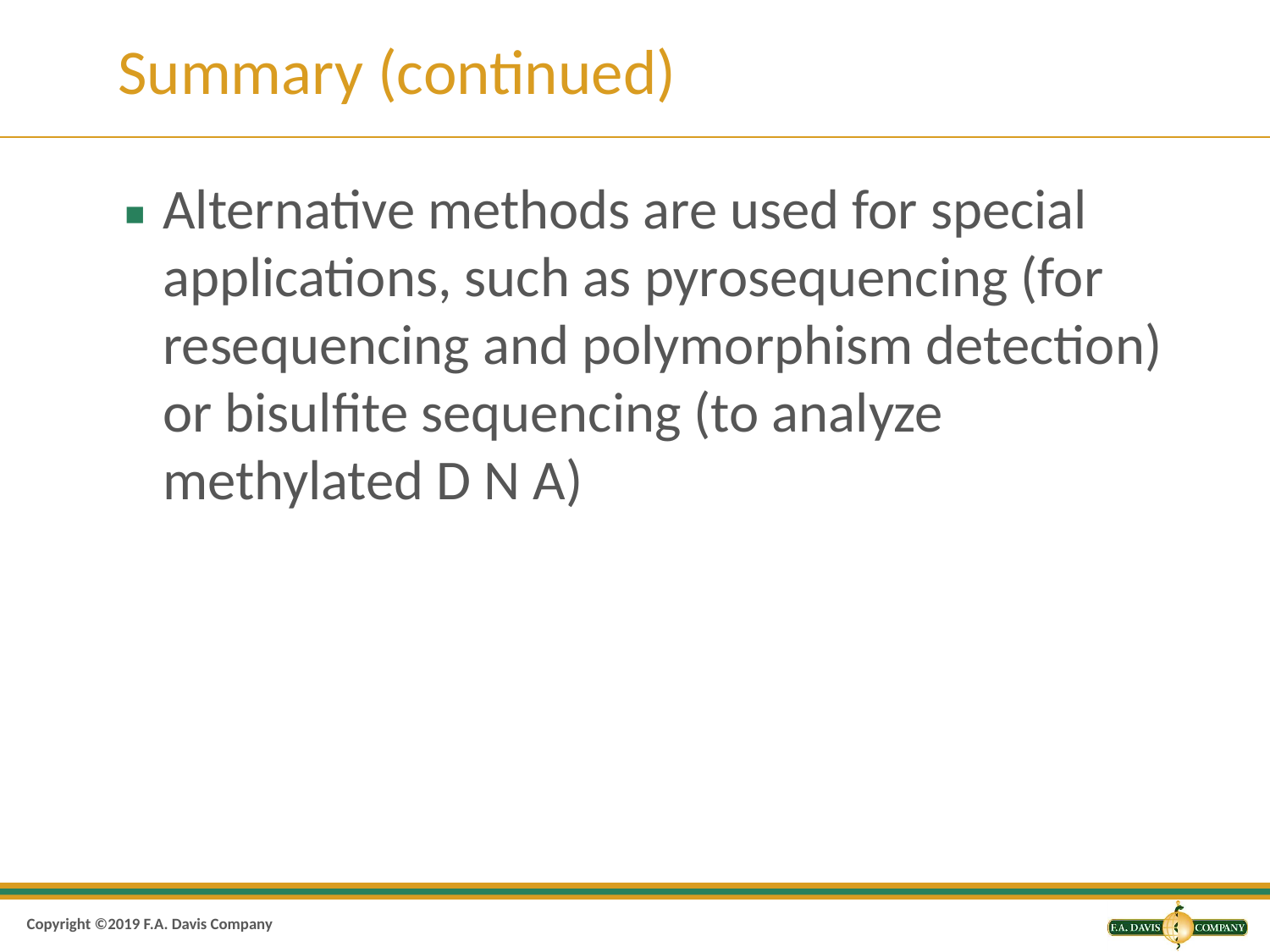

# Summary (continued)
Alternative methods are used for special applications, such as pyrosequencing (for resequencing and polymorphism detection) or bisulfite sequencing (to analyze methylated D N A)